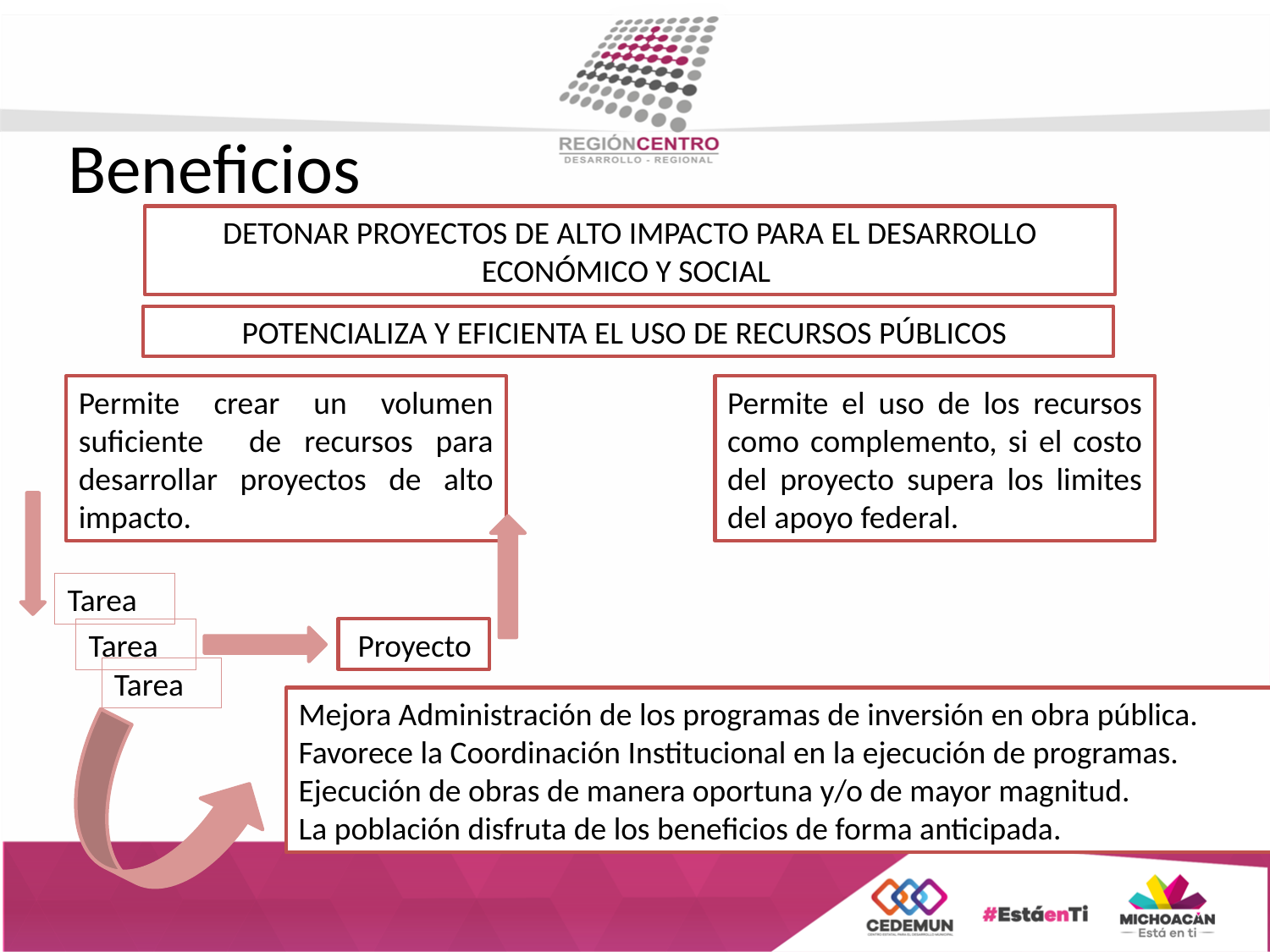

# Beneficios
DETONAR PROYECTOS DE ALTO IMPACTO PARA EL DESARROLLO ECONÓMICO Y SOCIAL
POTENCIALIZA Y EFICIENTA EL USO DE RECURSOS PÚBLICOS
Permite crear un volumen suficiente  de recursos para desarrollar proyectos de alto impacto.
Permite el uso de los recursos como complemento, si el costo del proyecto supera los limites del apoyo federal.

Tarea

 Proyecto
Tarea
Tarea
Mejora Administración de los programas de inversión en obra pública.
Favorece la Coordinación Institucional en la ejecución de programas.
Ejecución de obras de manera oportuna y/o de mayor magnitud.
La población disfruta de los beneficios de forma anticipada.